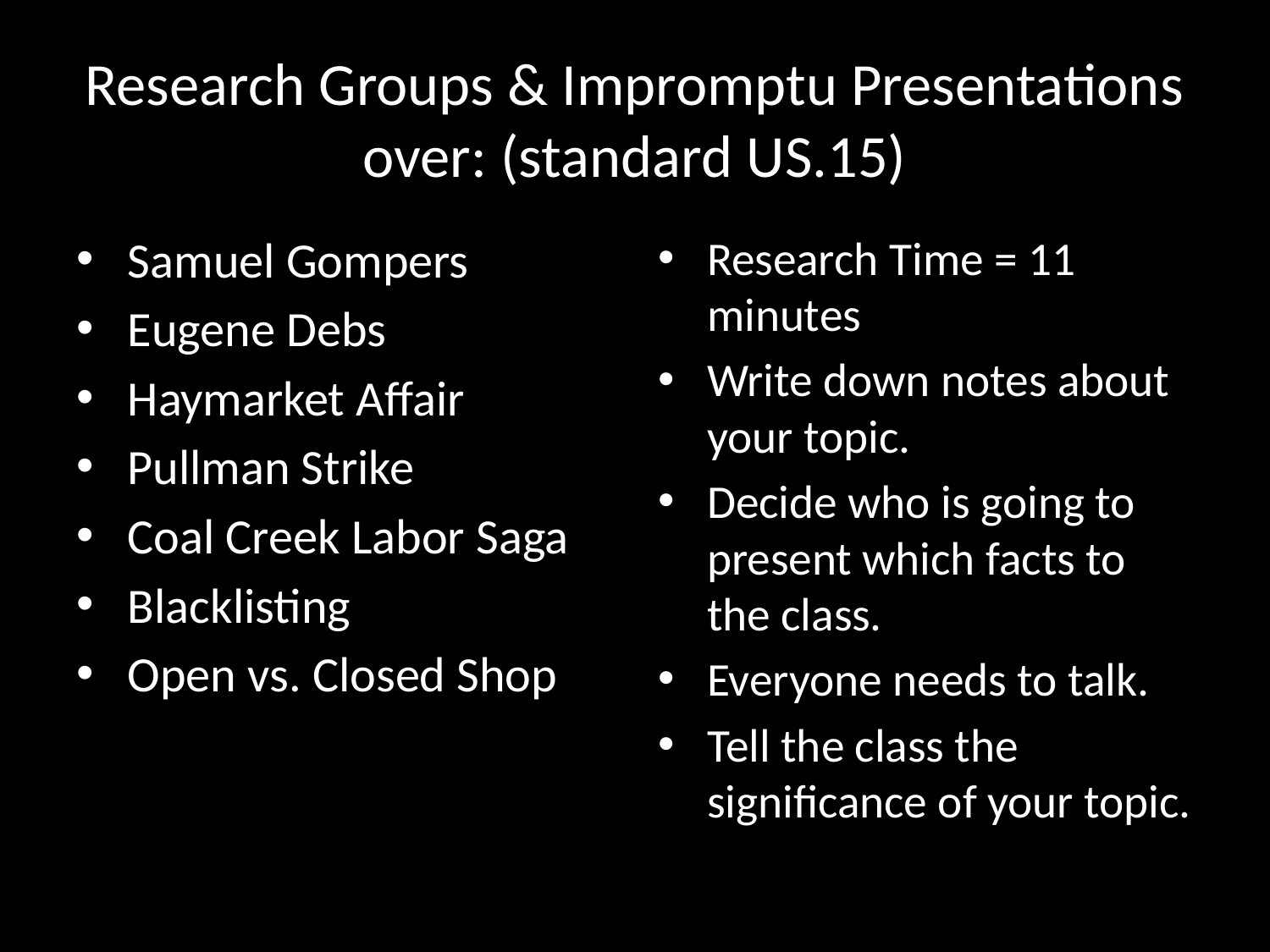

# Research Groups & Impromptu Presentations over: (standard US.15)
Samuel Gompers
Eugene Debs
Haymarket Affair
Pullman Strike
Coal Creek Labor Saga
Blacklisting
Open vs. Closed Shop
Research Time = 11 minutes
Write down notes about your topic.
Decide who is going to present which facts to the class.
Everyone needs to talk.
Tell the class the significance of your topic.